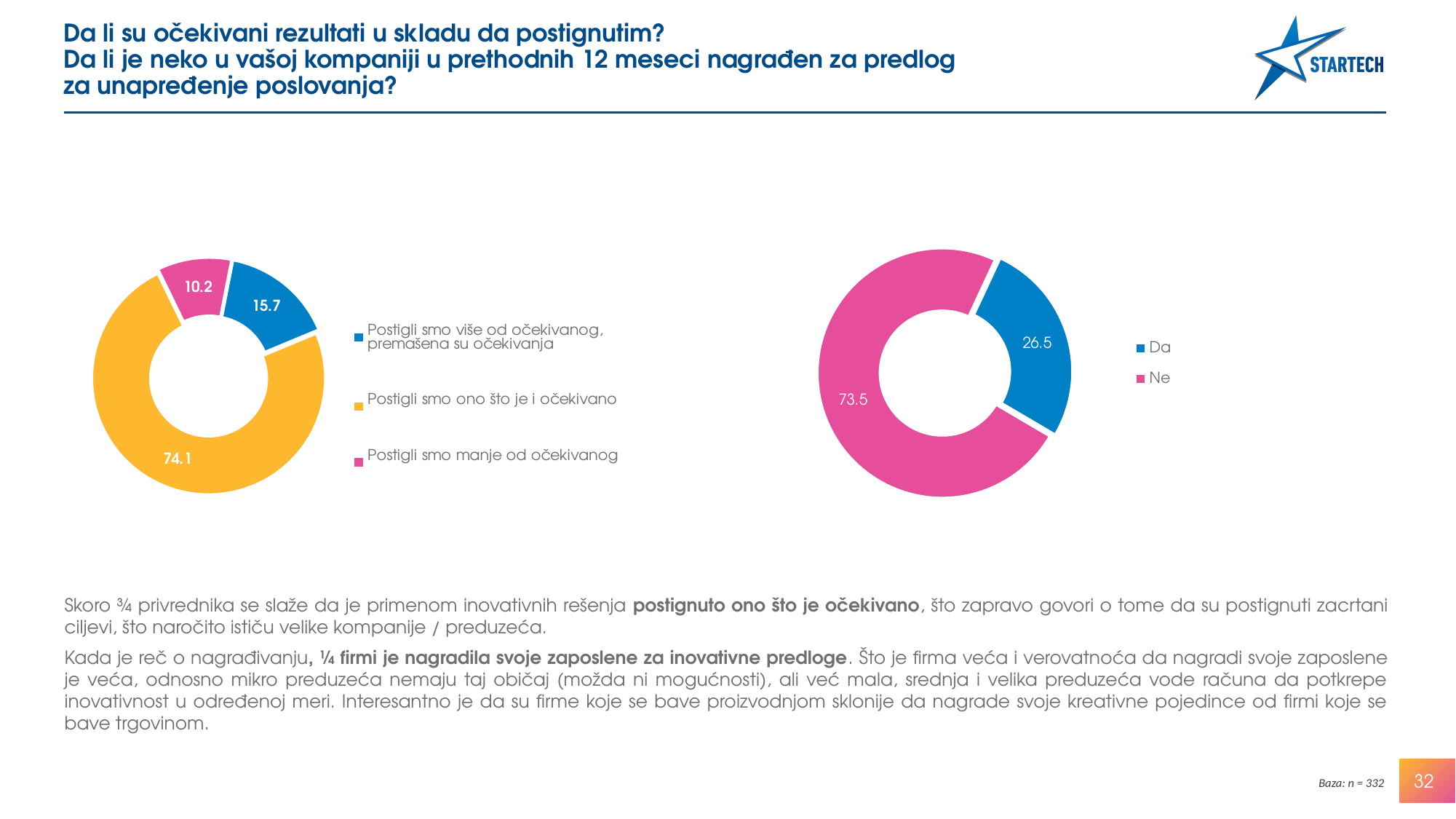

Da li su očekivani rezultati u skladu da postignutim?
Da li je neko u vašoj kompaniji u prethodnih 12 meseci nagrađen za predlog
za unapređenje poslovanja?

### Chart

| Category | Column1 |
|---|---|
| Da | 26.506024096385527 |
| Ne | 73.49397590361446 |

### Chart

| Category | Column1 |
|---|---|
| Postigli smo više od očekivanog, premašena su očekivanja | 15.662650602409654 |
| Postigli smo ono što je i očekivano | 74.09638554216862 |
| Postigli smo manje od očekivanog | 10.240963855421683 |
Skoro ¾ privrednika se slaže da je primenom inovativnih rešenja postignuto ono što je očekivano, što zapravo govori o tome da su postignuti zacrtani ciljevi, što naročito ističu velike kompanije / preduzeća.
Kada je reč o nagrađivanju, ¼ firmi je nagradila svoje zaposlene za inovativne predloge. Što je firma veća i verovatnoća da nagradi svoje zaposlene je veća, odnosno mikro preduzeća nemaju taj običaj (možda ni mogućnosti), ali već mala, srednja i velika preduzeća vode računa da potkrepe inovativnost u određenoj meri. Interesantno je da su firme koje se bave proizvodnjom sklonije da nagrade svoje kreativne pojedince od firmi koje se bave trgovinom.
32
Baza: n = 332